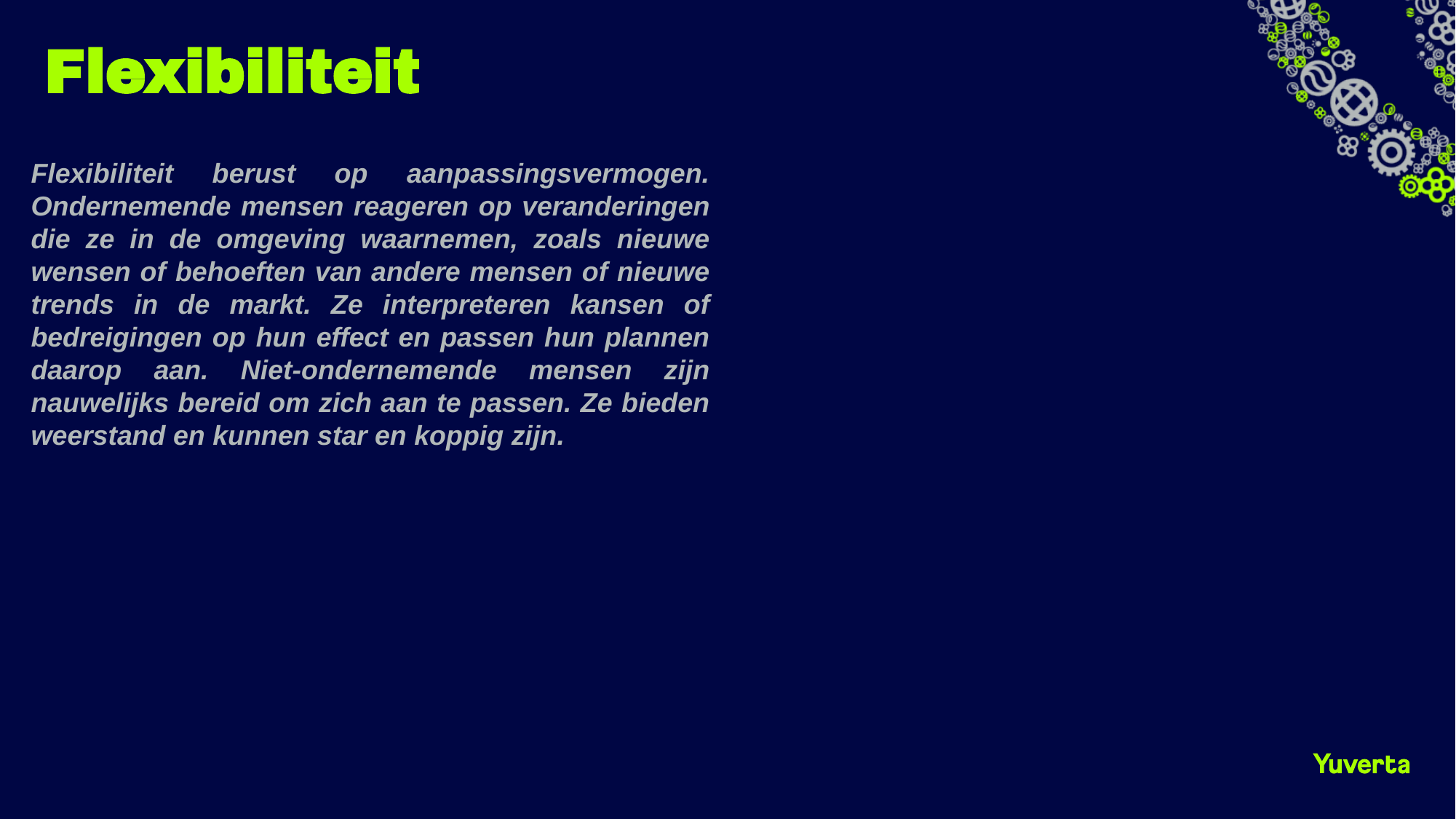

# Flexibiliteit
Flexibiliteit berust op aanpassingsvermogen. Ondernemende mensen reageren op veranderingen die ze in de omgeving waarnemen, zoals nieuwe wensen of behoeften van andere mensen of nieuwe trends in de markt. Ze interpreteren kansen of bedreigingen op hun effect en passen hun plannen daarop aan. Niet-ondernemende mensen zijn nauwelijks bereid om zich aan te passen. Ze bieden weerstand en kunnen star en koppig zijn.